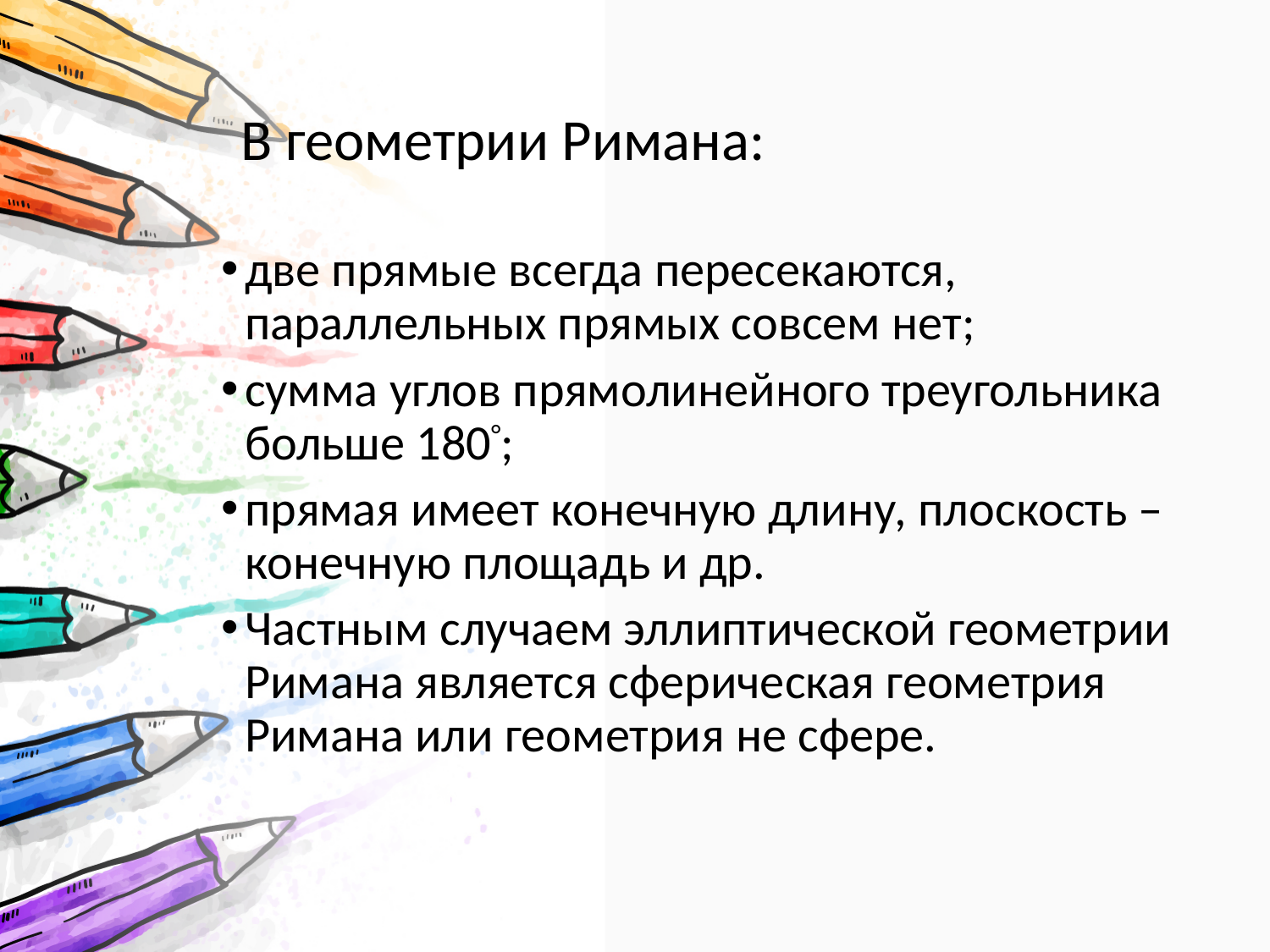

# В геометрии Римана:
две прямые всегда пересекаются, параллельных прямых совсем нет;
сумма углов прямолинейного треугольника больше 180°;
прямая имеет конечную длину, плоскость – конечную площадь и др.
Частным случаем эллиптической геометрии Римана является сферическая геометрия Римана или геометрия не сфере.